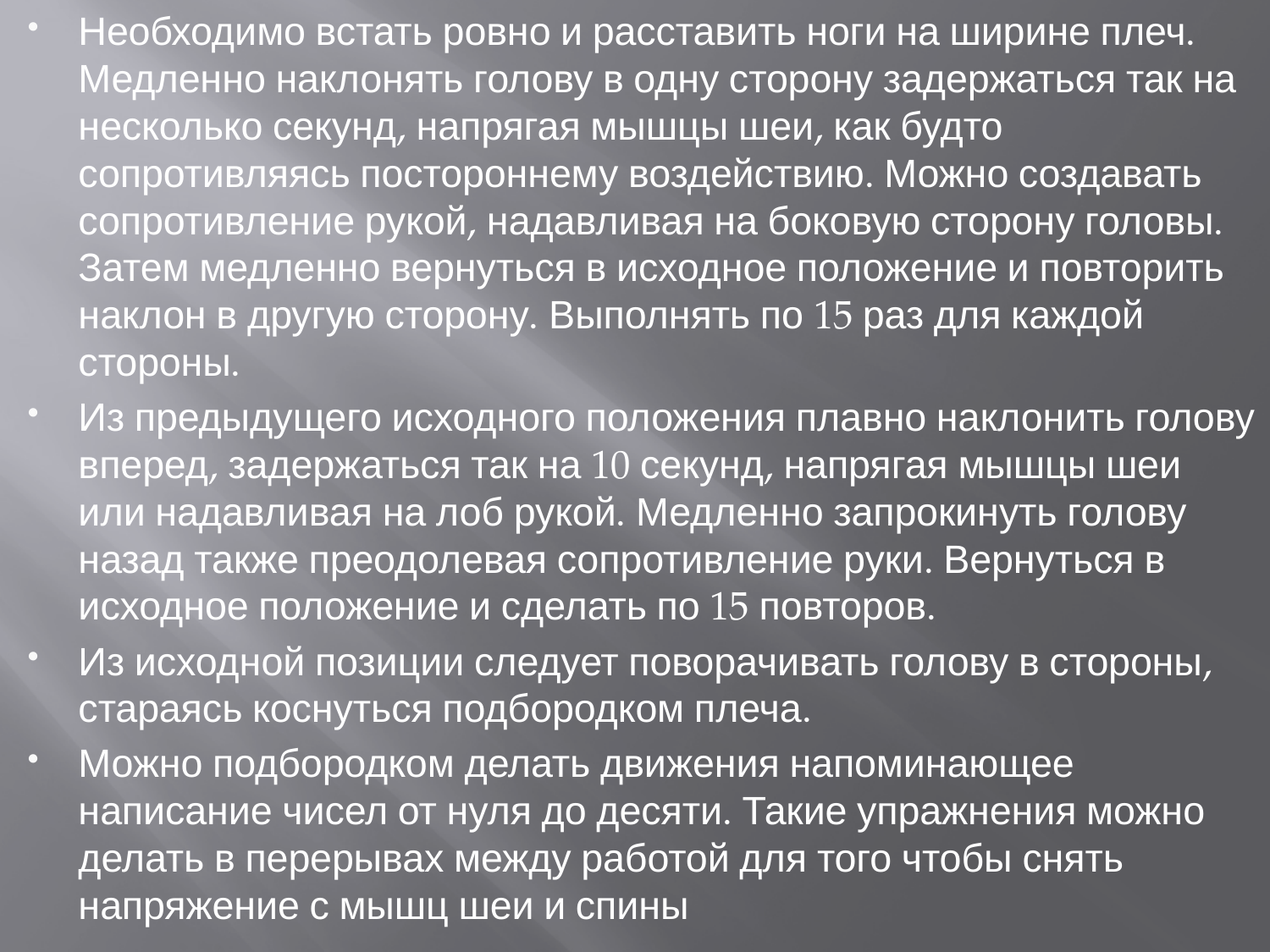

Необходимо встать ровно и расставить ноги на ширине плеч. Медленно наклонять голову в одну сторону задержаться так на несколько секунд, напрягая мышцы шеи, как будто сопротивляясь постороннему воздействию. Можно создавать сопротивление рукой, надавливая на боковую сторону головы. Затем медленно вернуться в исходное положение и повторить наклон в другую сторону. Выполнять по 15 раз для каждой стороны.
Из предыдущего исходного положения плавно наклонить голову вперед, задержаться так на 10 секунд, напрягая мышцы шеи или надавливая на лоб рукой. Медленно запрокинуть голову назад также преодолевая сопротивление руки. Вернуться в исходное положение и сделать по 15 повторов.
Из исходной позиции следует поворачивать голову в стороны, стараясь коснуться подбородком плеча.
Можно подбородком делать движения напоминающее написание чисел от нуля до десяти. Такие упражнения можно делать в перерывах между работой для того чтобы снять напряжение с мышц шеи и спины